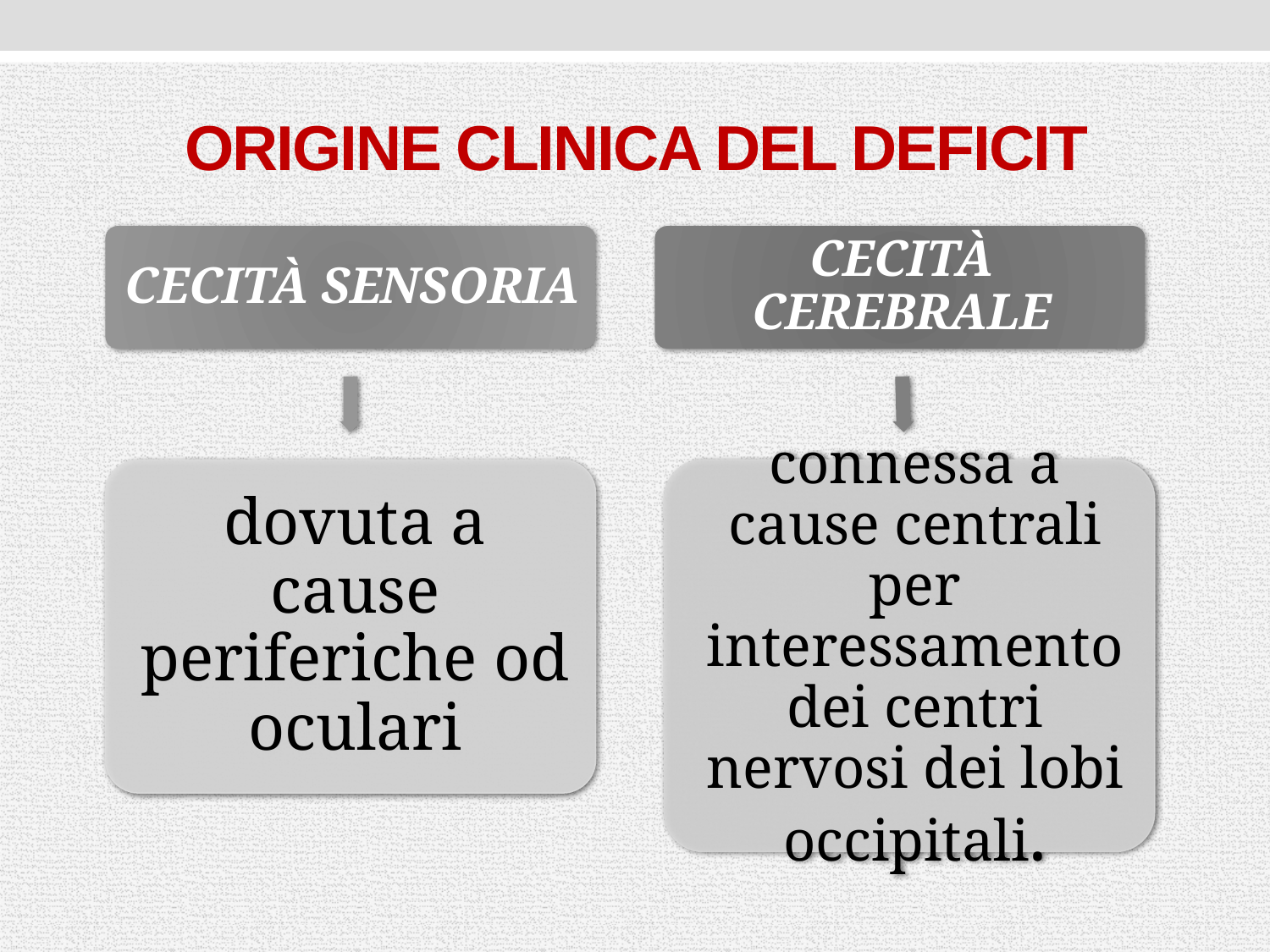

# ORIGINE CLINICA DEL DEFICIT
CECITÀ SENSORIA
dovuta a cause periferiche od oculari
CECITÀ CEREBRALE
connessa a cause centrali per interessamento dei centri nervosi dei lobi occipitali.